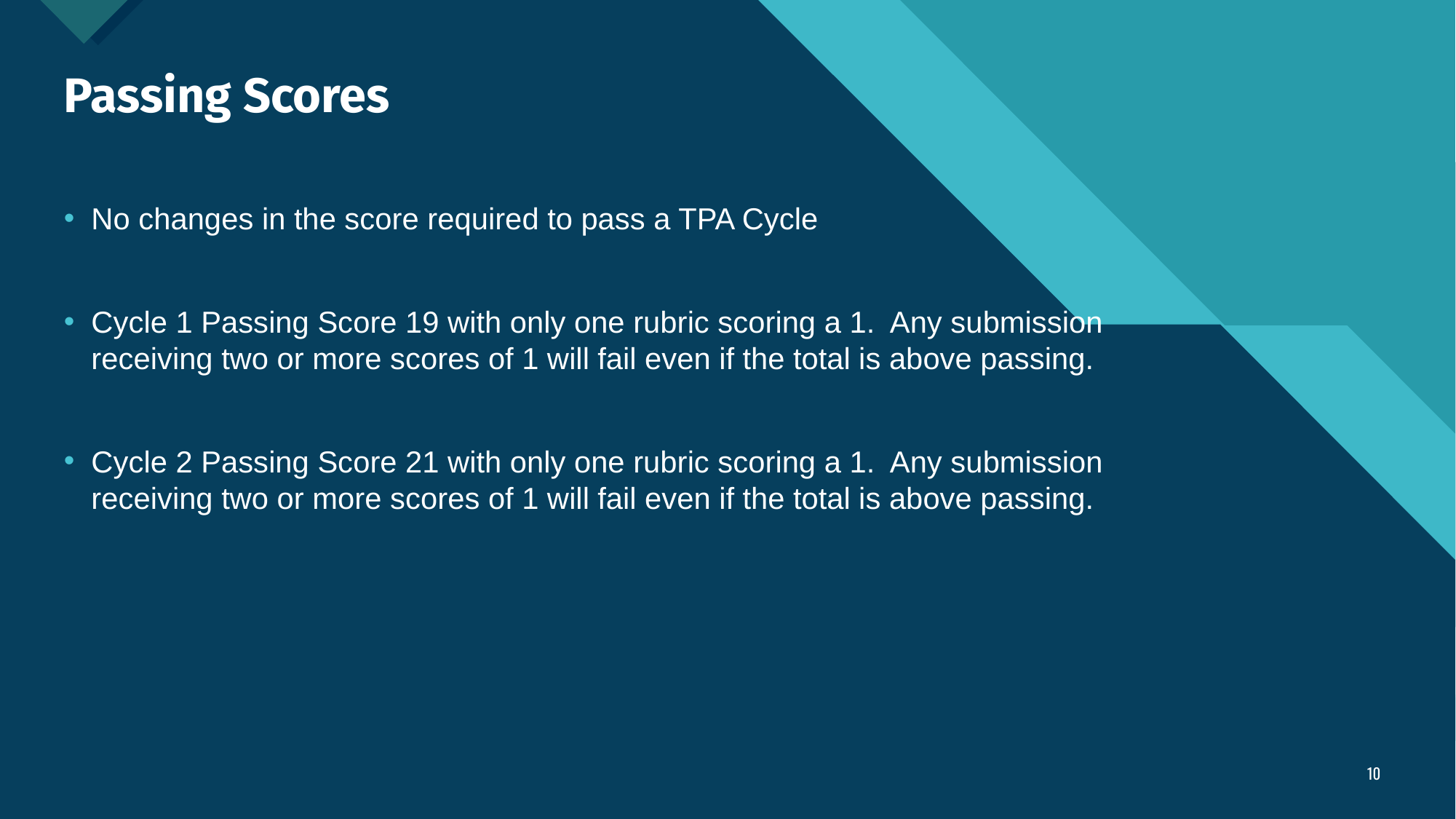

# Passing Scores
No changes in the score required to pass a TPA Cycle

Cycle 1 Passing Score 19 with only one rubric scoring a 1.  Any submission receiving two or more scores of 1 will fail even if the total is above passing.

Cycle 2 Passing Score 21 with only one rubric scoring a 1.  Any submission receiving two or more scores of 1 will fail even if the total is above passing.

10